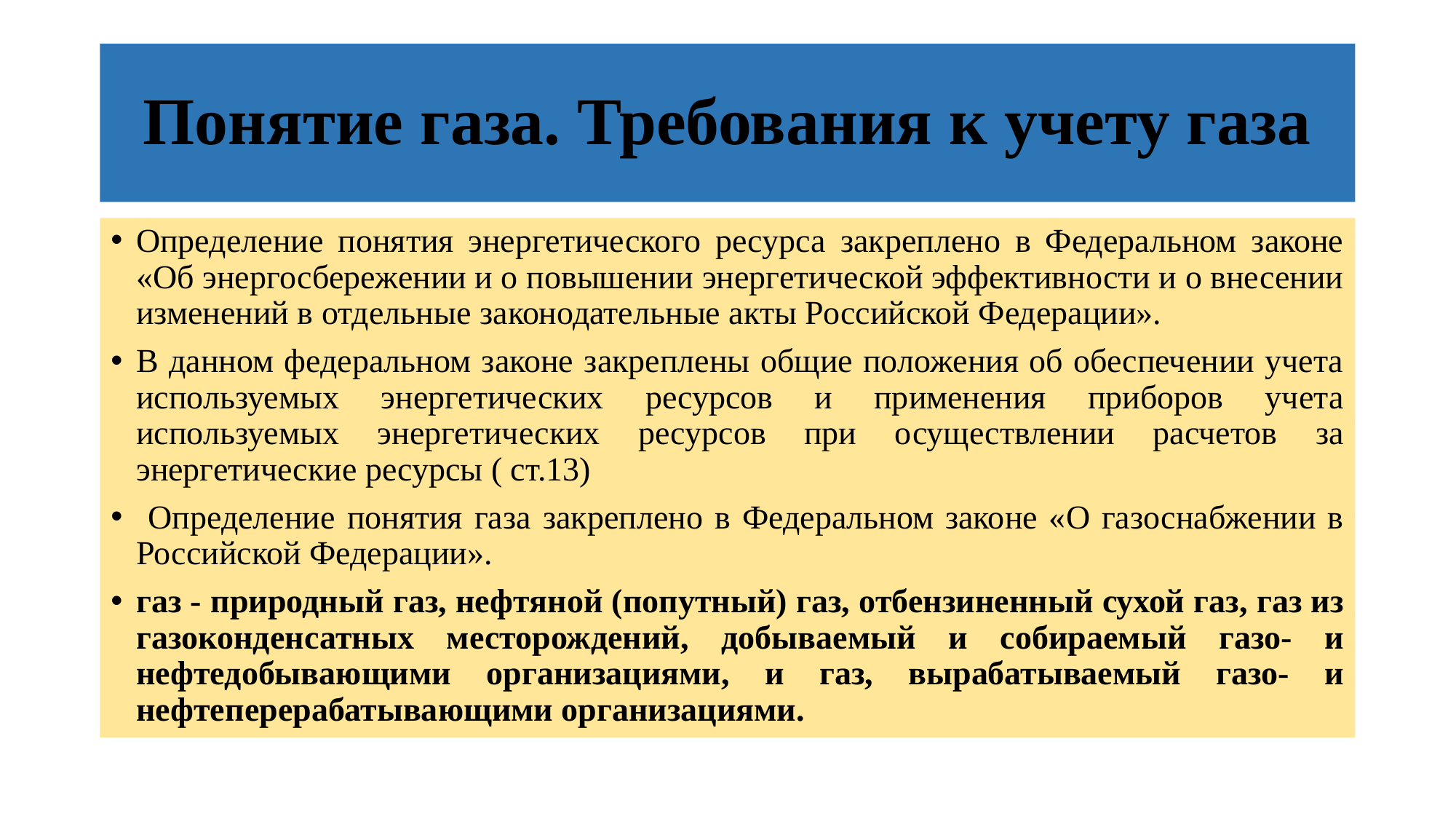

# Понятие газа. Требования к учету газа
Определение понятия энергетического ресурса закреплено в Федеральном законе «Об энергосбережении и о повышении энергетической эффективности и о внесении изменений в отдельные законодательные акты Российской Федерации».
В данном федеральном законе закреплены общие положения об обеспечении учета используемых энергетических ресурсов и применения приборов учета используемых энергетических ресурсов при осуществлении расчетов за энергетические ресурсы ( ст.13)
 Определение понятия газа закреплено в Федеральном законе «О газоснабжении в Российской Федерации».
газ - природный газ, нефтяной (попутный) газ, отбензиненный сухой газ, газ из газоконденсатных месторождений, добываемый и собираемый газо- и нефтедобывающими организациями, и газ, вырабатываемый газо- и нефтеперерабатывающими организациями.